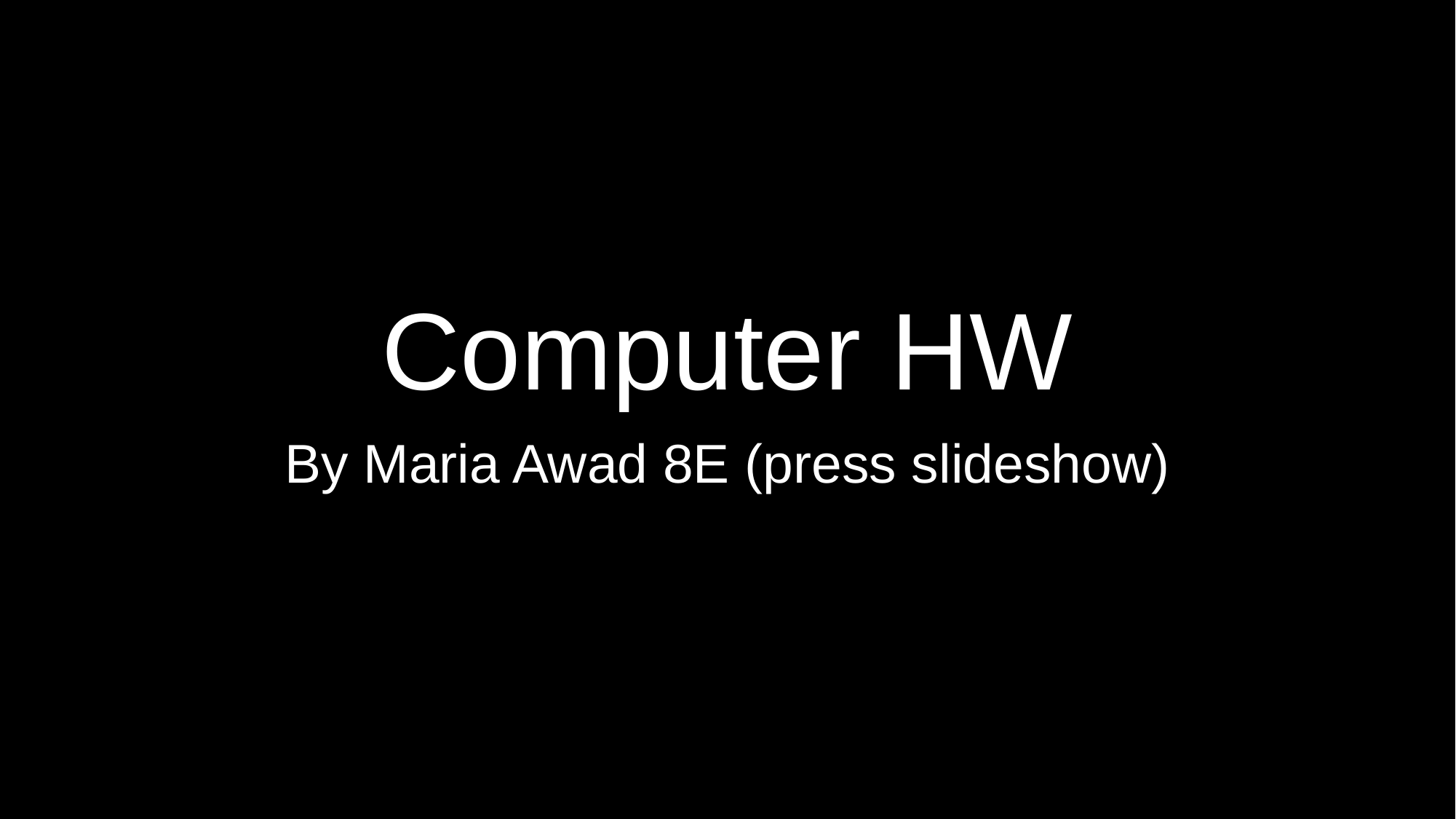

# Computer HW
By Maria Awad 8E (press slideshow)